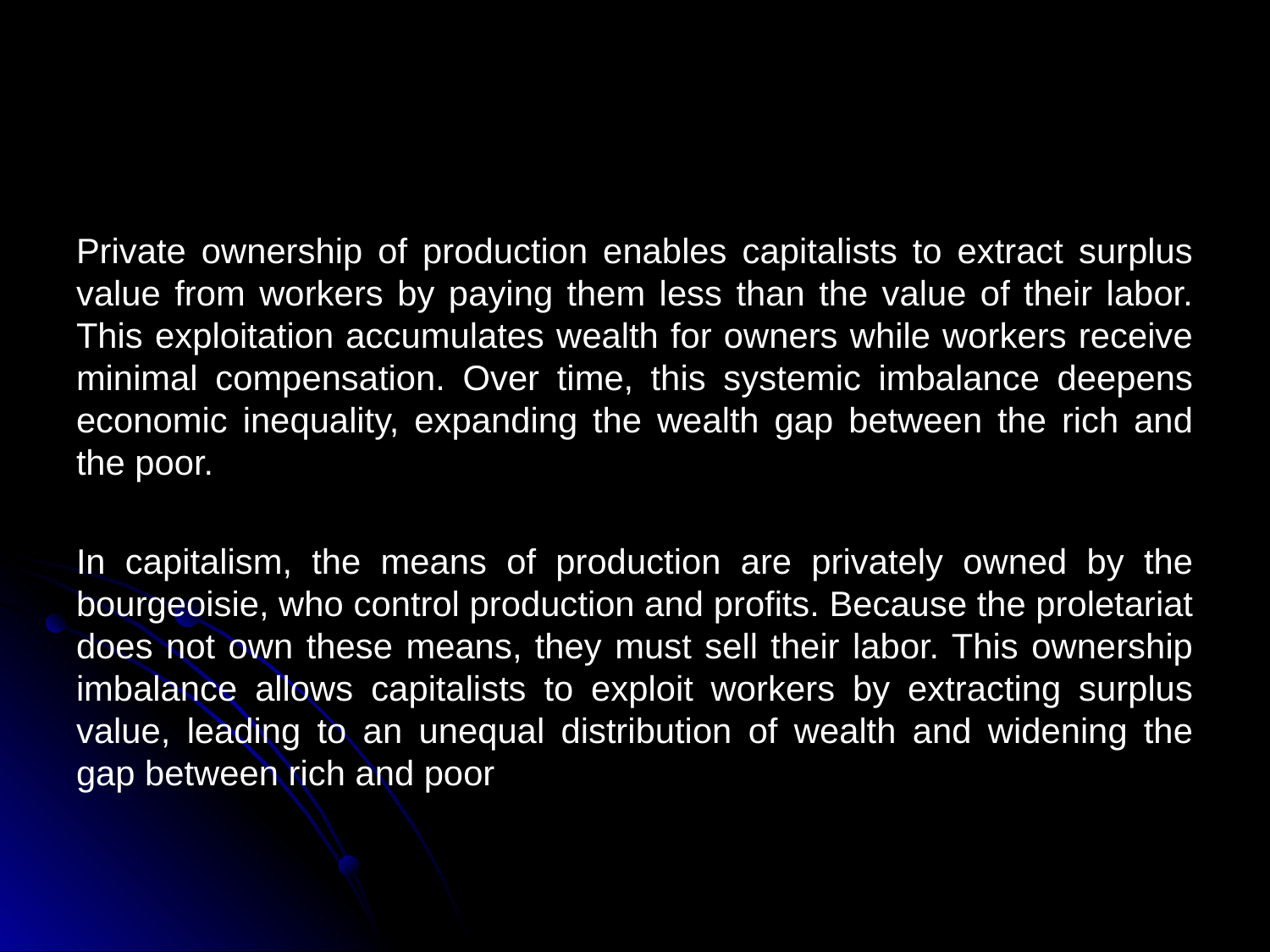

#
Private ownership of production enables capitalists to extract surplus value from workers by paying them less than the value of their labor. This exploitation accumulates wealth for owners while workers receive minimal compensation. Over time, this systemic imbalance deepens economic inequality, expanding the wealth gap between the rich and the poor.

In capitalism, the means of production are privately owned by the bourgeoisie, who control production and profits. Because the proletariat does not own these means, they must sell their labor. This ownership imbalance allows capitalists to exploit workers by extracting surplus value, leading to an unequal distribution of wealth and widening the gap between rich and poor